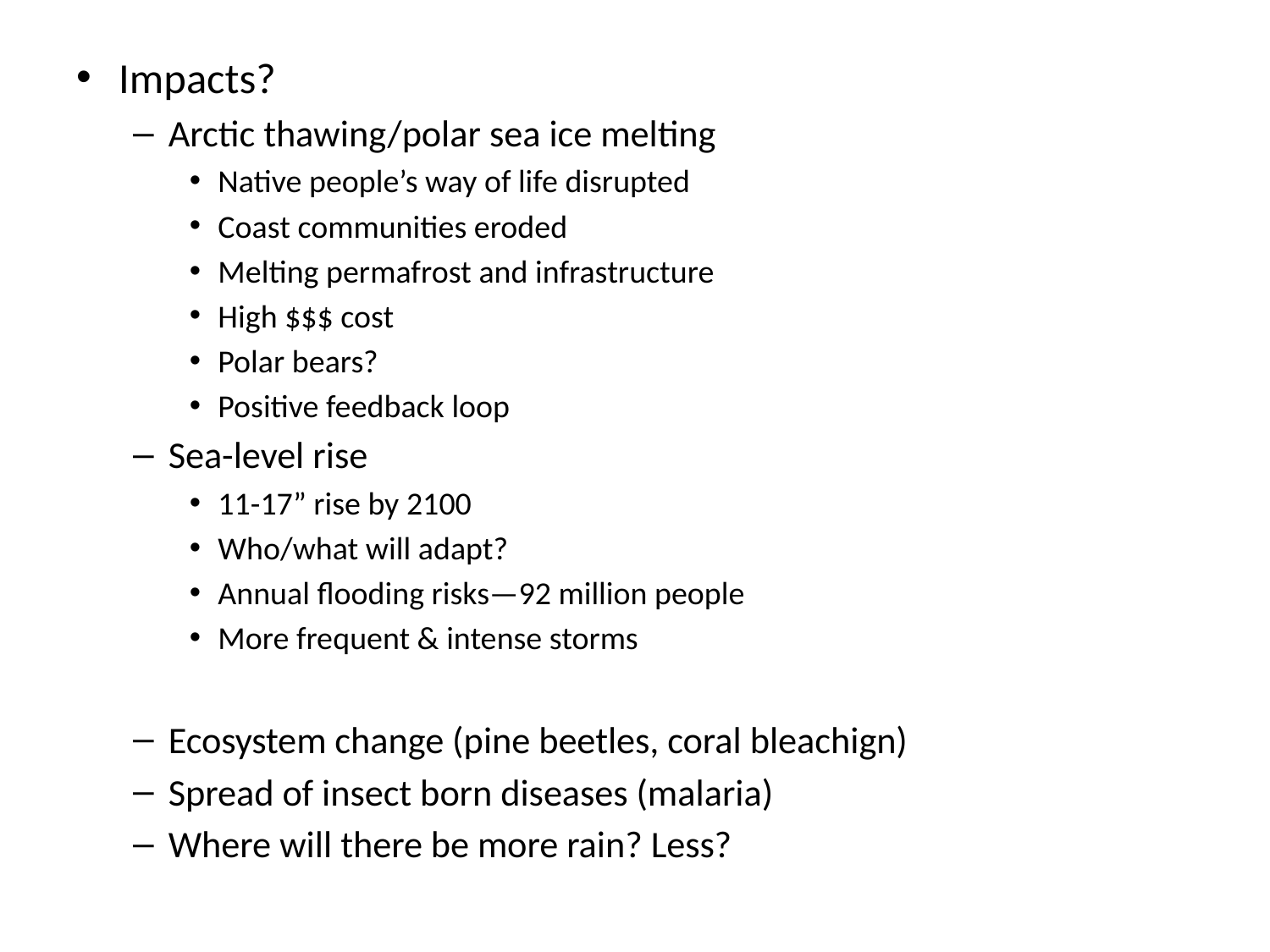

Impacts?
Arctic thawing/polar sea ice melting
Native people’s way of life disrupted
Coast communities eroded
Melting permafrost and infrastructure
High $$$ cost
Polar bears?
Positive feedback loop
Sea-level rise
11-17” rise by 2100
Who/what will adapt?
Annual flooding risks—92 million people
More frequent & intense storms

Ecosystem change (pine beetles, coral bleachign)
Spread of insect born diseases (malaria)
Where will there be more rain? Less?